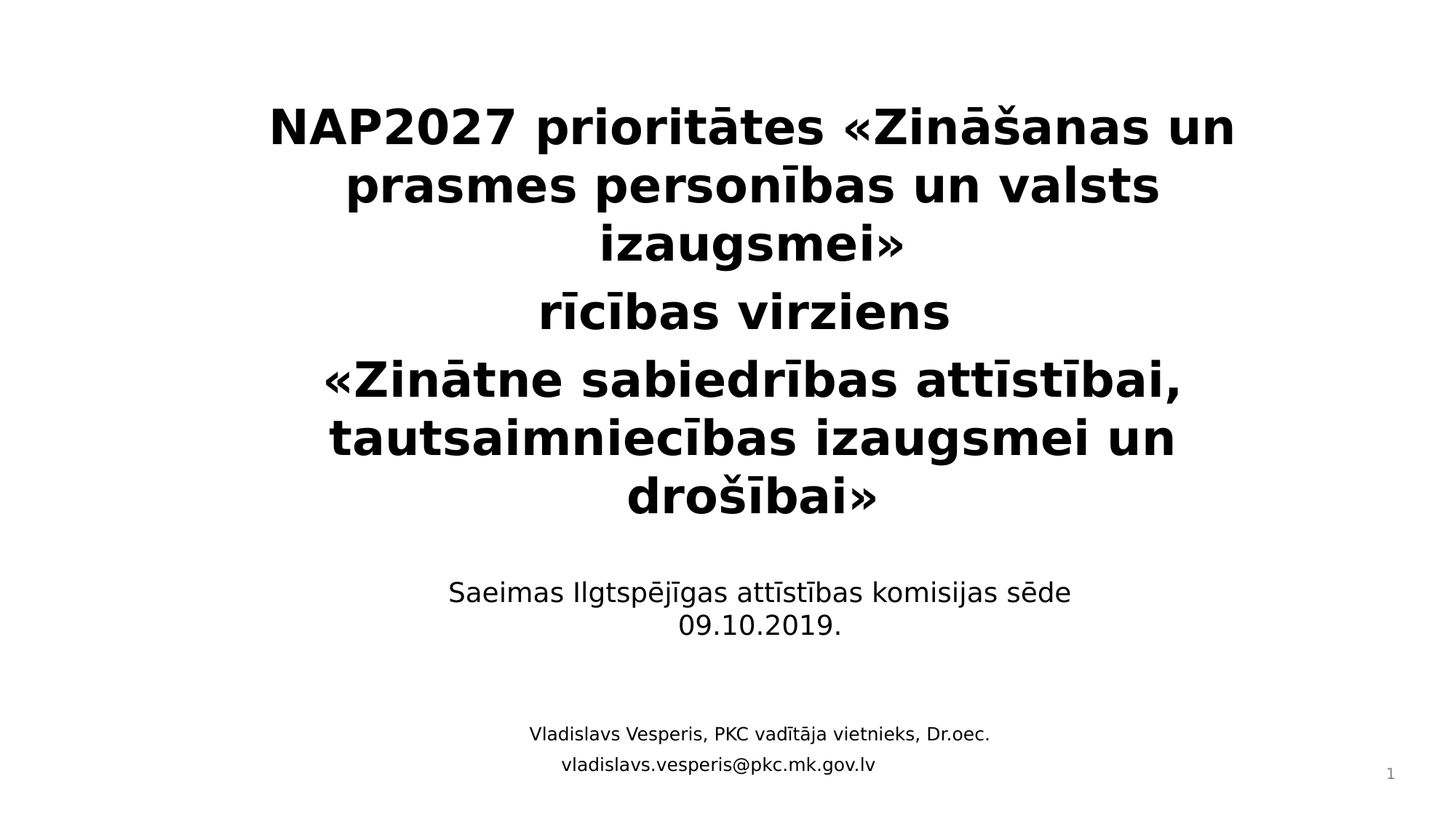

NAP2027 prioritātes «Zināšanas un prasmes personības un valsts izaugsmei»
rīcības virziens
«Zinātne sabiedrības attīstībai, tautsaimniecības izaugsmei un drošībai»
Saeimas Ilgtspējīgas attīstības komisijas sēde 09.10.2019.
Vladislavs Vesperis, PKC vadītāja vietnieks, Dr.oec.
vladislavs.vesperis@pkc.mk.gov.lv
1